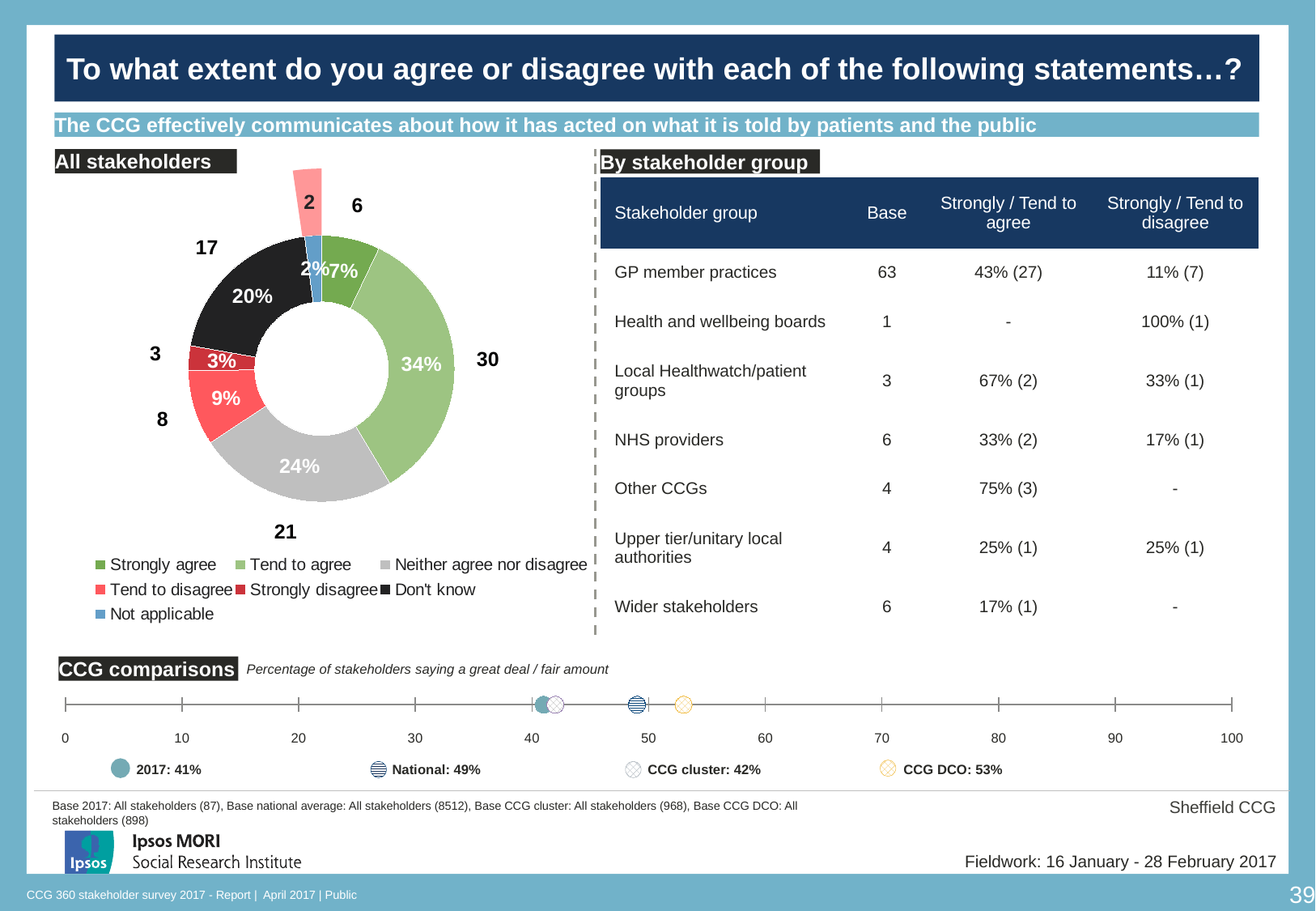

### Chart: Ipsos Ribbon Rules

| Category |  |
|---|---|
To what extent do you agree or disagree with each of the following statements…?
The CCG effectively communicates about how it has acted on what it is told by patients and the public

[unsupported chart]

### Chart

| Category | Sales | Column1 |
|---|---|---|
| Strongly agree | 7.0 | 6.0 |
| Tend to agree | 34.0 | 30.0 |
| Neither agree nor disagree | 24.0 | 21.0 |
| Tend to disagree | 9.0 | 8.0 |
| Strongly disagree | 3.0 | 3.0 |
| Don't know | 20.0 | 17.0 |
| Not applicable | 2.0 | 2.0 |
All stakeholders
By stakeholder group
| Stakeholder group | Base | Strongly / Tend to agree | Strongly / Tend to disagree |
| --- | --- | --- | --- |
| GP member practices | 63 | 43% (27) | 11% (7) |
| Health and wellbeing boards | 1 | - | 100% (1) |
| Local Healthwatch/patient groups | 3 | 67% (2) | 33% (1) |
| NHS providers | 6 | 33% (2) | 17% (1) |
| Other CCGs | 4 | 75% (3) | - |
| Upper tier/unitary local authorities | 4 | 25% (1) | 25% (1) |
| Wider stakeholders | 6 | 17% (1) | - |

[unsupported chart]

[unsupported chart]

[unsupported chart]

### Chart

| Category | Y-Values |
|---|---|
CCG comparisons
Percentage of stakeholders saying a great deal / fair amount
| 2017: 41% | National: 49% | CCG cluster: 42% | CCG DCO: 53% |
| --- | --- | --- | --- |

Sheffield CCG
Base 2017: All stakeholders (87), Base national average: All stakeholders (8512), Base CCG cluster: All stakeholders (968), Base CCG DCO: All stakeholders (898)
Fieldwork: 16 January - 28 February 2017